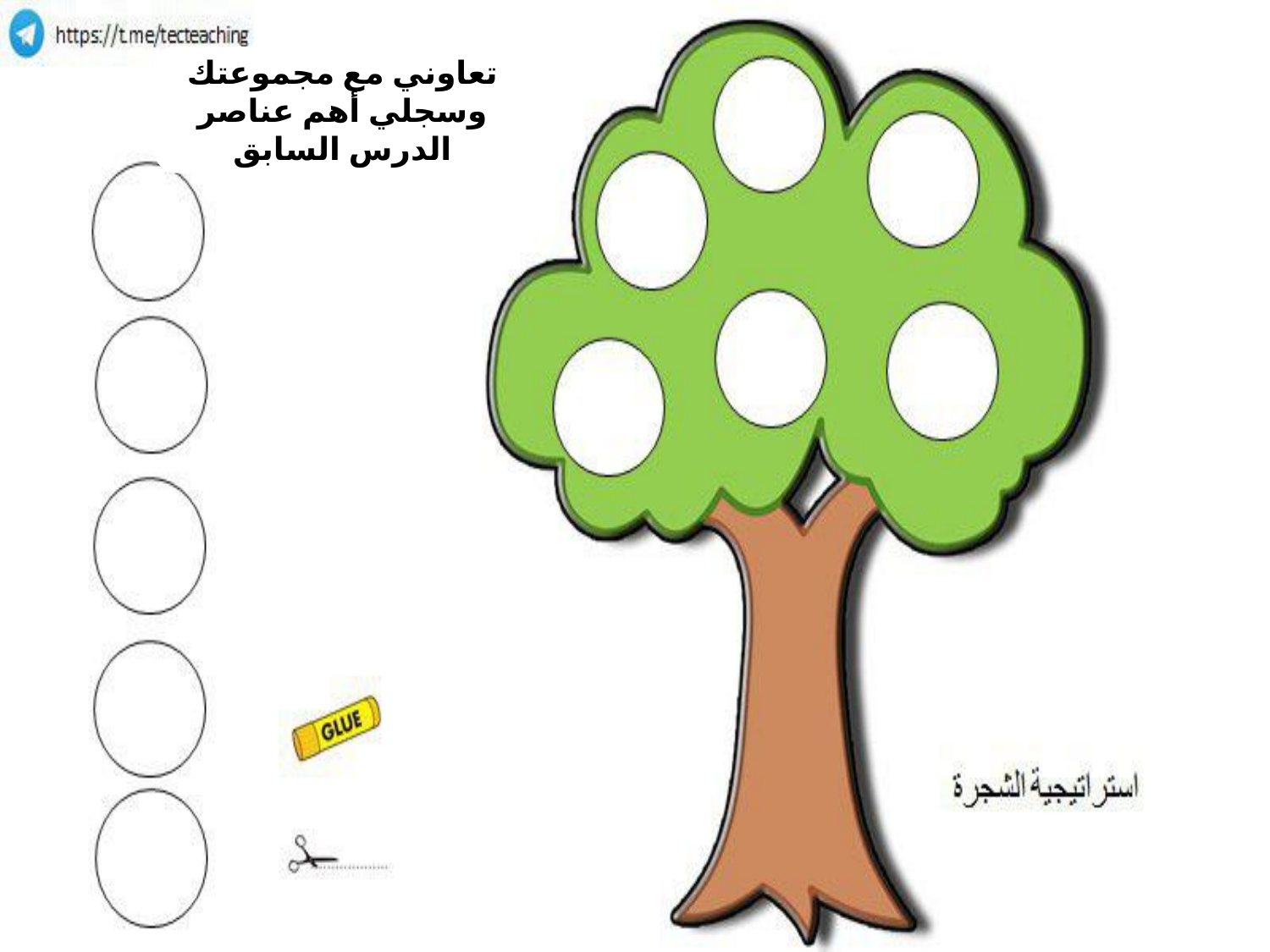

تعاوني مع مجموعتك وسجلي أهم عناصر الدرس السابق